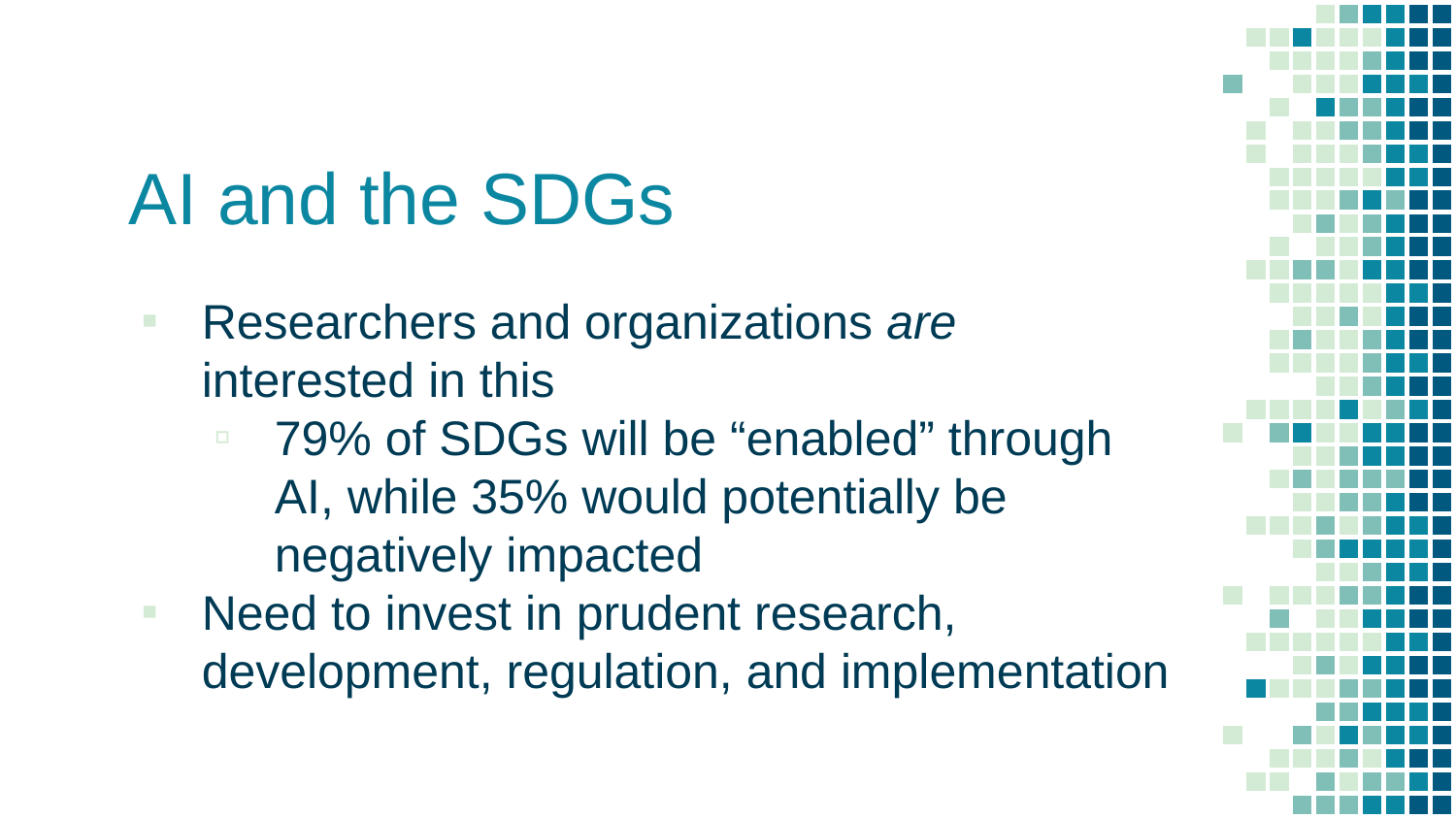

# AI and the SDGs
Researchers and organizations are interested in this
79% of SDGs will be “enabled” through AI, while 35% would potentially be negatively impacted
Need to invest in prudent research, development, regulation, and implementation